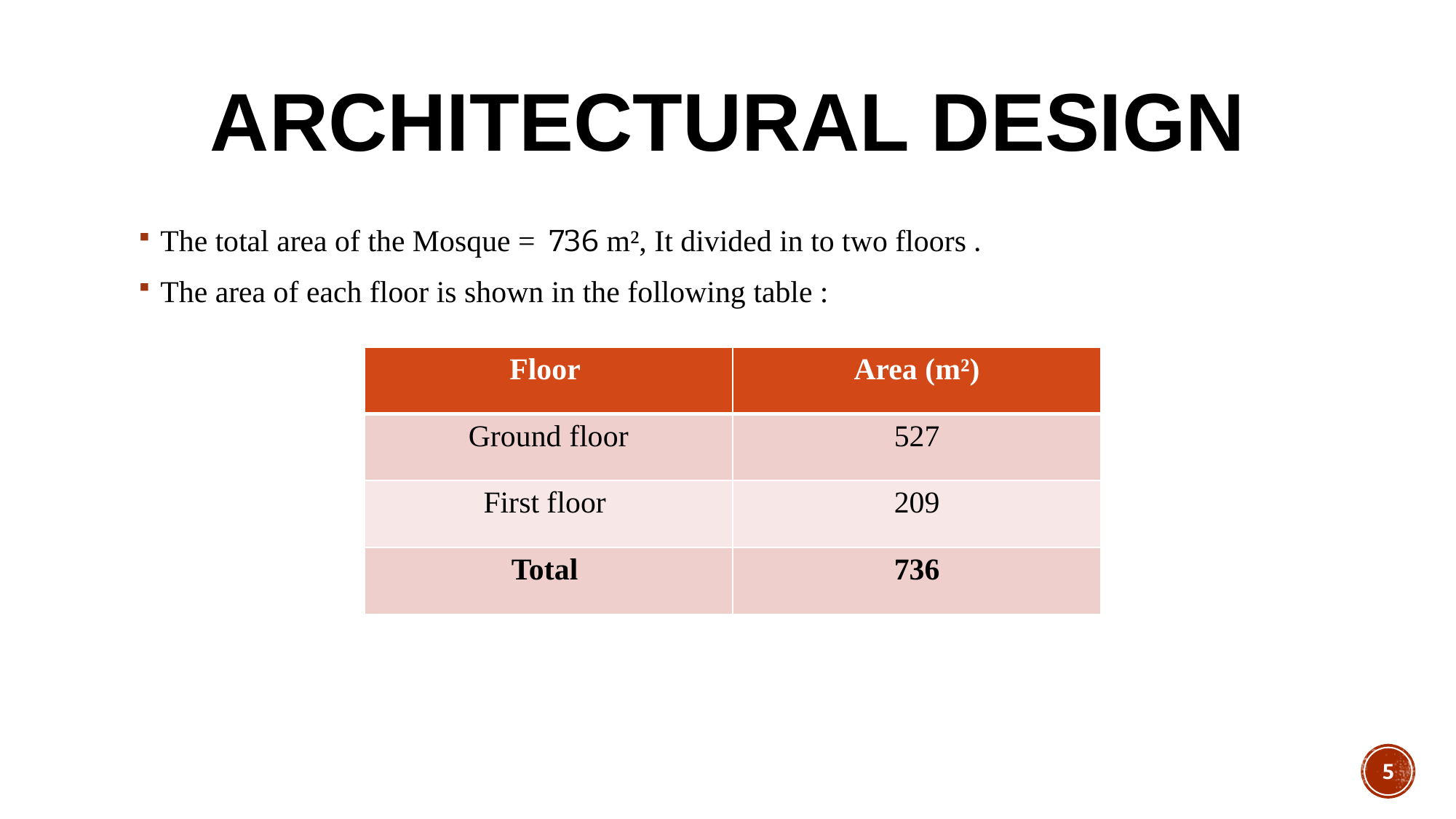

# ARCHITECTURAL DESIGN
The total area of the Mosque =  736 m², It divided in to two floors .
The area of each floor is shown in the following table :

| Floor | Area (m²) |
| --- | --- |
| Ground floor | 527 |
| First floor | 209 |
| Total | 736 |
5